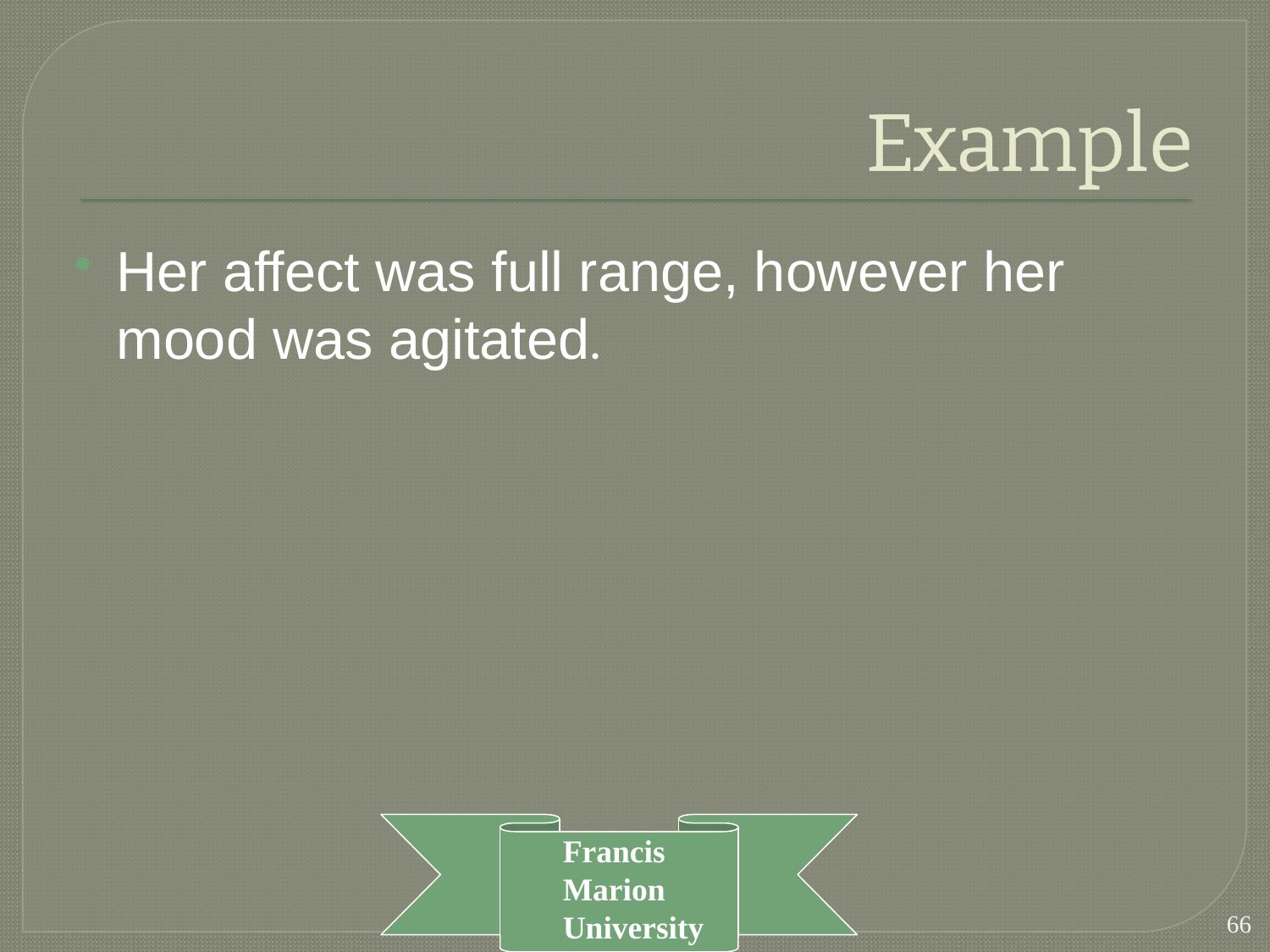

# Example
Her affect was full range, however her mood was agitated.
66